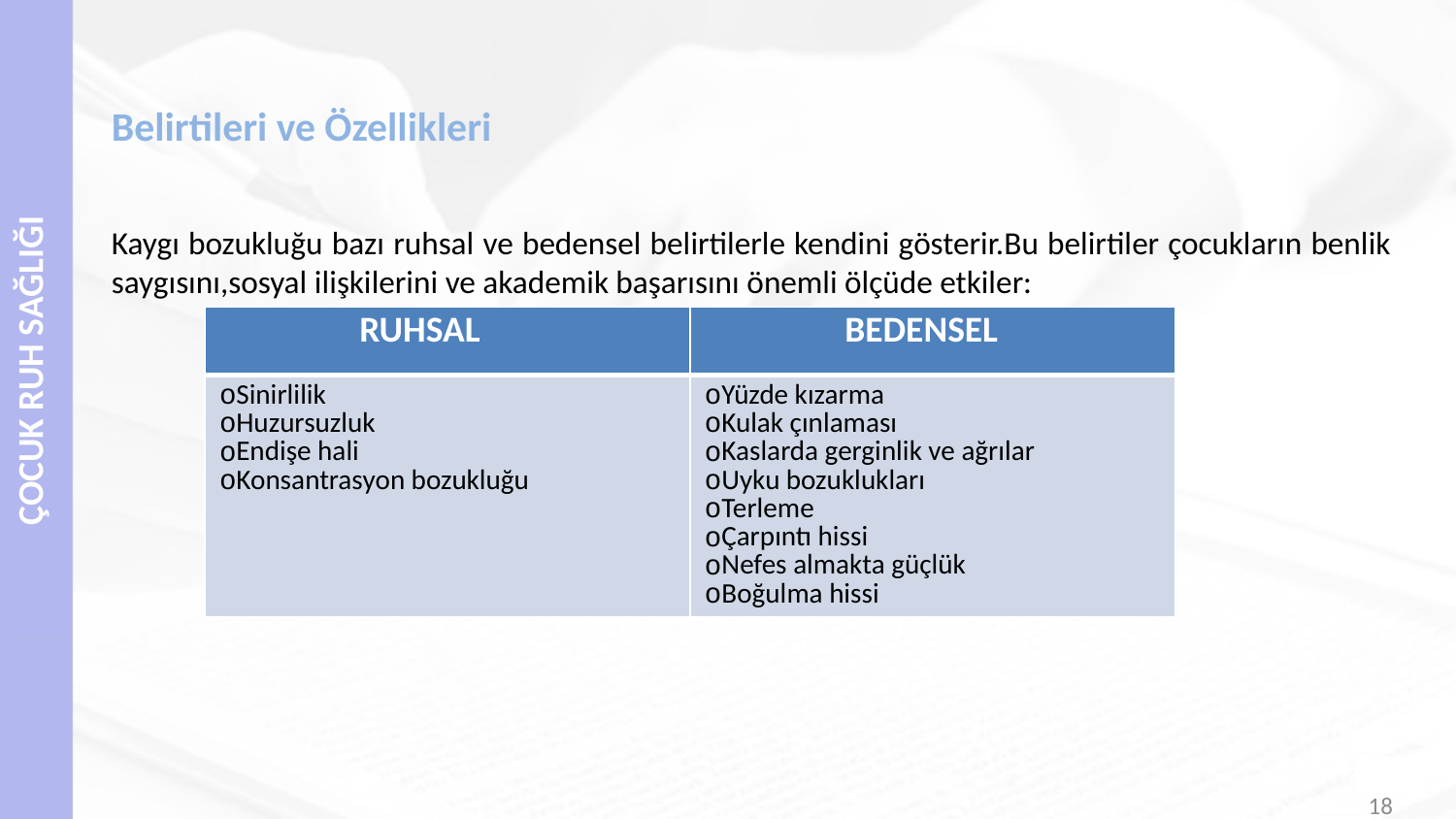

# Belirtileri ve Özellikleri
Kaygı bozukluğu bazı ruhsal ve bedensel belirtilerle kendini gösterir.Bu belirtiler çocukların benlik saygısını,sosyal ilişkilerini ve akademik başarısını önemli ölçüde etkiler:
| RUHSAL | BEDENSEL |
| --- | --- |
| Sinirlilik Huzursuzluk Endişe hali Konsantrasyon bozukluğu | Yüzde kızarma Kulak çınlaması Kaslarda gerginlik ve ağrılar Uyku bozuklukları Terleme Çarpıntı hissi Nefes almakta güçlük Boğulma hissi |